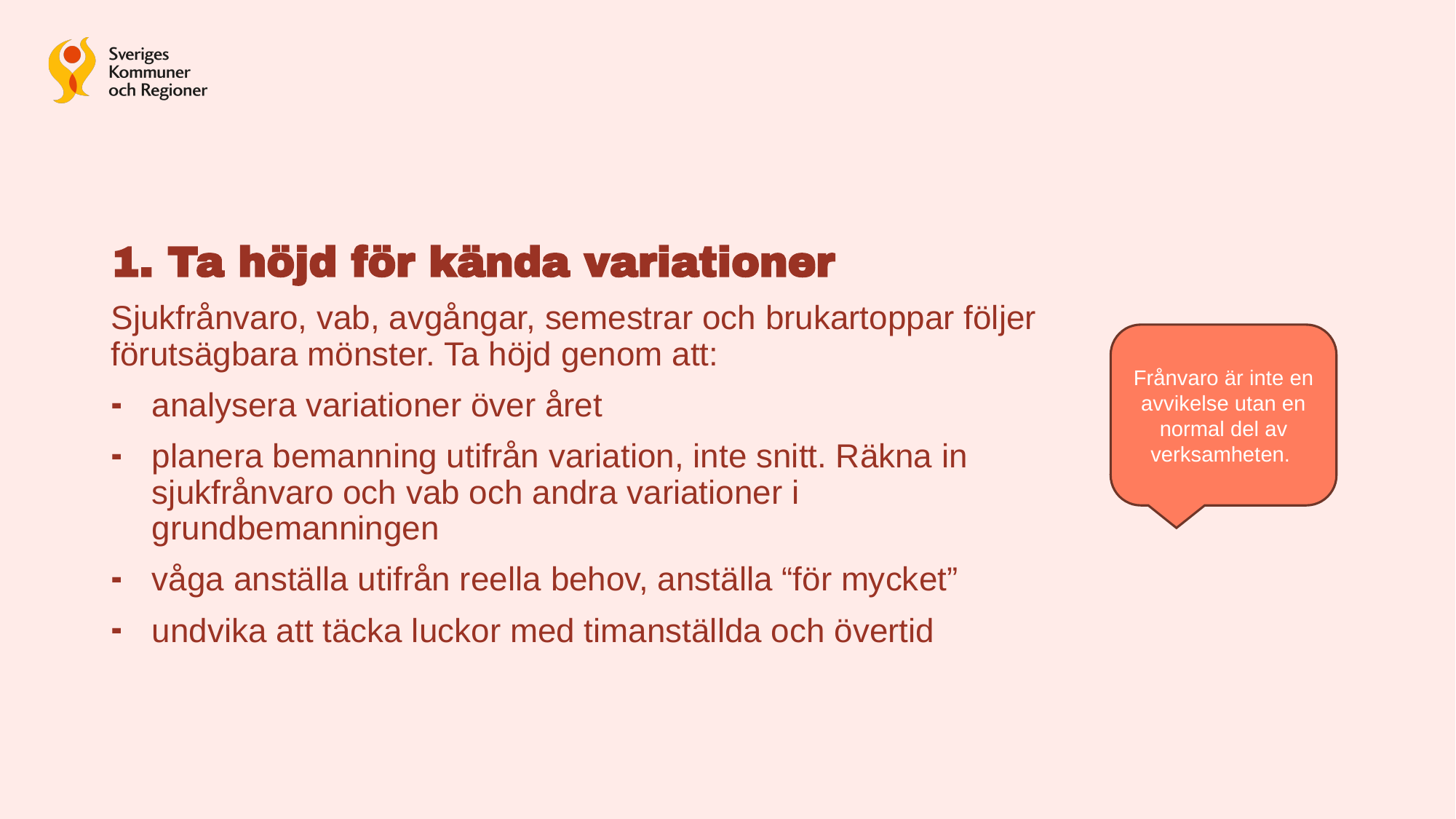

1. Ta höjd för kända variationer
Sjukfrånvaro, vab, avgångar, semestrar och brukartoppar följer förutsägbara mönster. Ta höjd genom att:
analysera variationer över året
planera bemanning utifrån variation, inte snitt. Räkna in sjukfrånvaro och vab och andra variationer i grundbemanningen
våga anställa utifrån reella behov, anställa “för mycket”
undvika att täcka luckor med timanställda och övertid
Frånvaro är inte en avvikelse utan en normal del av verksamheten.